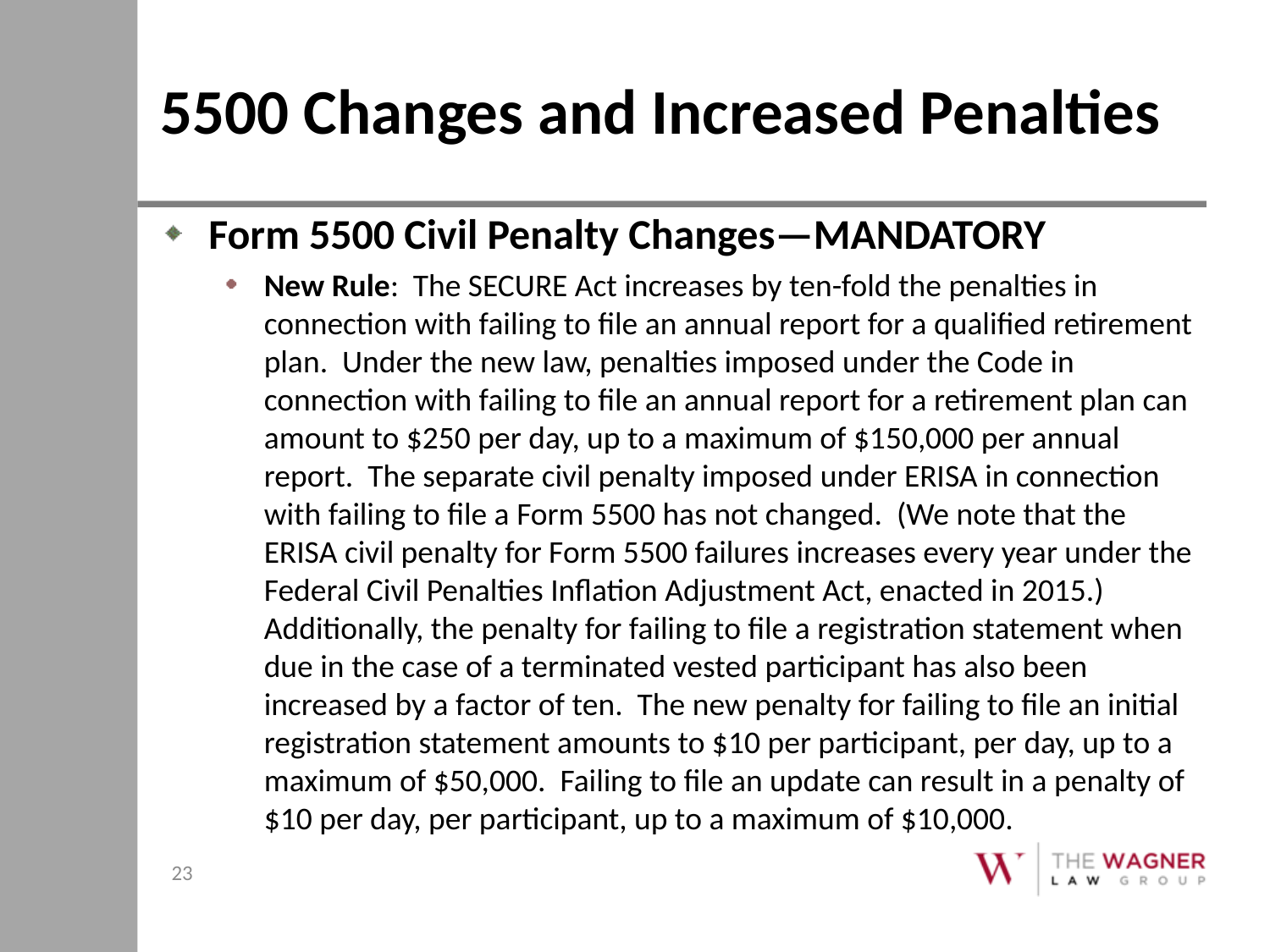

# 5500 Changes and Increased Penalties
Form 5500 Civil Penalty Changes—MANDATORY
New Rule:  The SECURE Act increases by ten-fold the penalties in connection with failing to file an annual report for a qualified retirement plan.  Under the new law, penalties imposed under the Code in connection with failing to file an annual report for a retirement plan can amount to $250 per day, up to a maximum of $150,000 per annual report.  The separate civil penalty imposed under ERISA in connection with failing to file a Form 5500 has not changed.  (We note that the ERISA civil penalty for Form 5500 failures increases every year under the Federal Civil Penalties Inflation Adjustment Act, enacted in 2015.)  Additionally, the penalty for failing to file a registration statement when due in the case of a terminated vested participant has also been increased by a factor of ten.  The new penalty for failing to file an initial registration statement amounts to $10 per participant, per day, up to a maximum of $50,000.  Failing to file an update can result in a penalty of $10 per day, per participant, up to a maximum of $10,000.

23